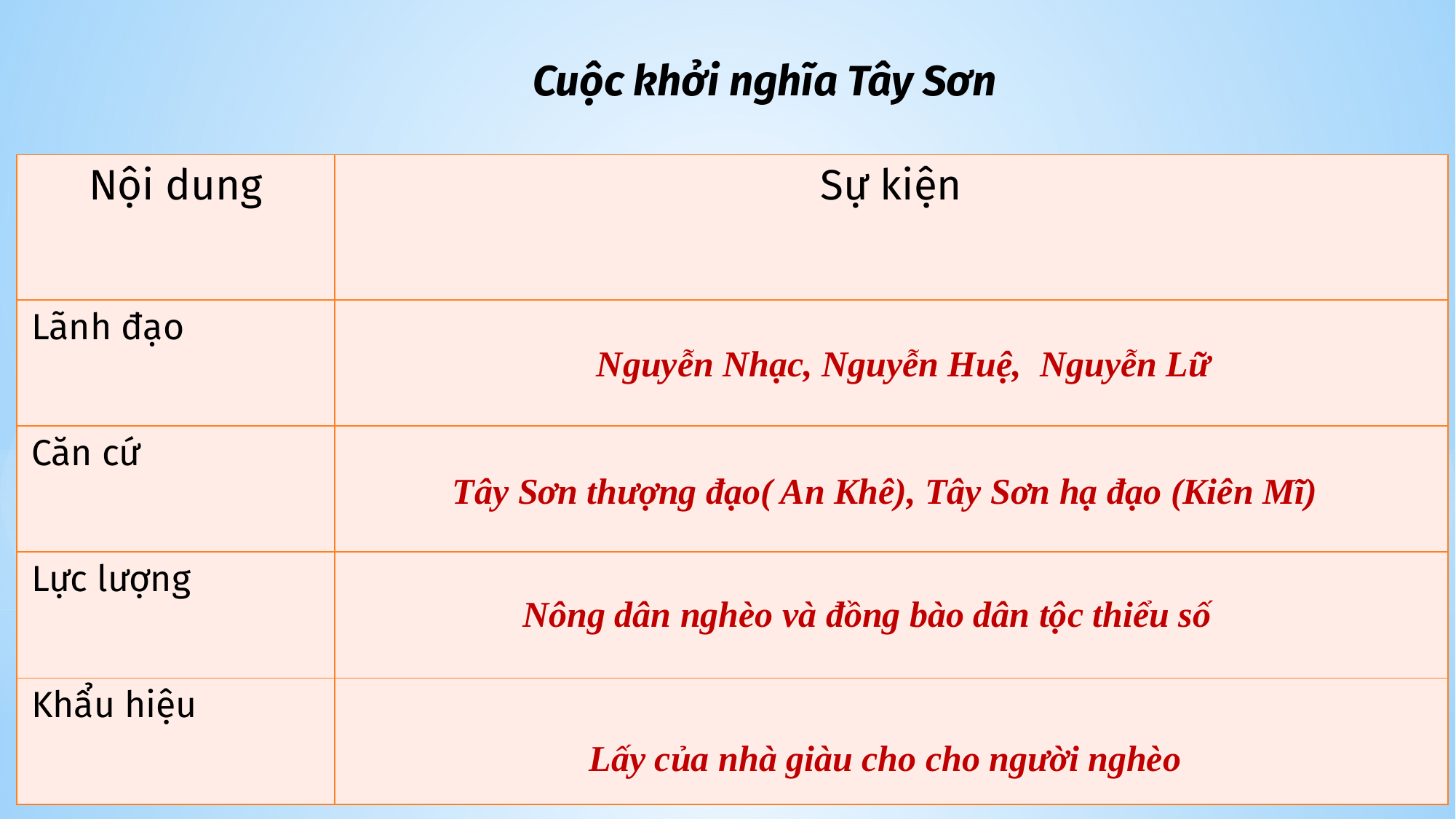

Cuộc khởi nghĩa Tây Sơn
| Nội dung | Sự kiện |
| --- | --- |
| Lãnh đạo |  |
| Căn cứ |  |
| Lực lượng |  |
| Khẩu hiệu |  |

Nguyễn Nhạc, Nguyễn Huệ,  Nguyễn Lữ
Tây Sơn thượng đạo( An Khê), Tây Sơn hạ đạo (Kiên Mĩ)
Nông dân nghèo và đồng bào dân tộc thiểu số
Lấy của nhà giàu cho cho người nghèo